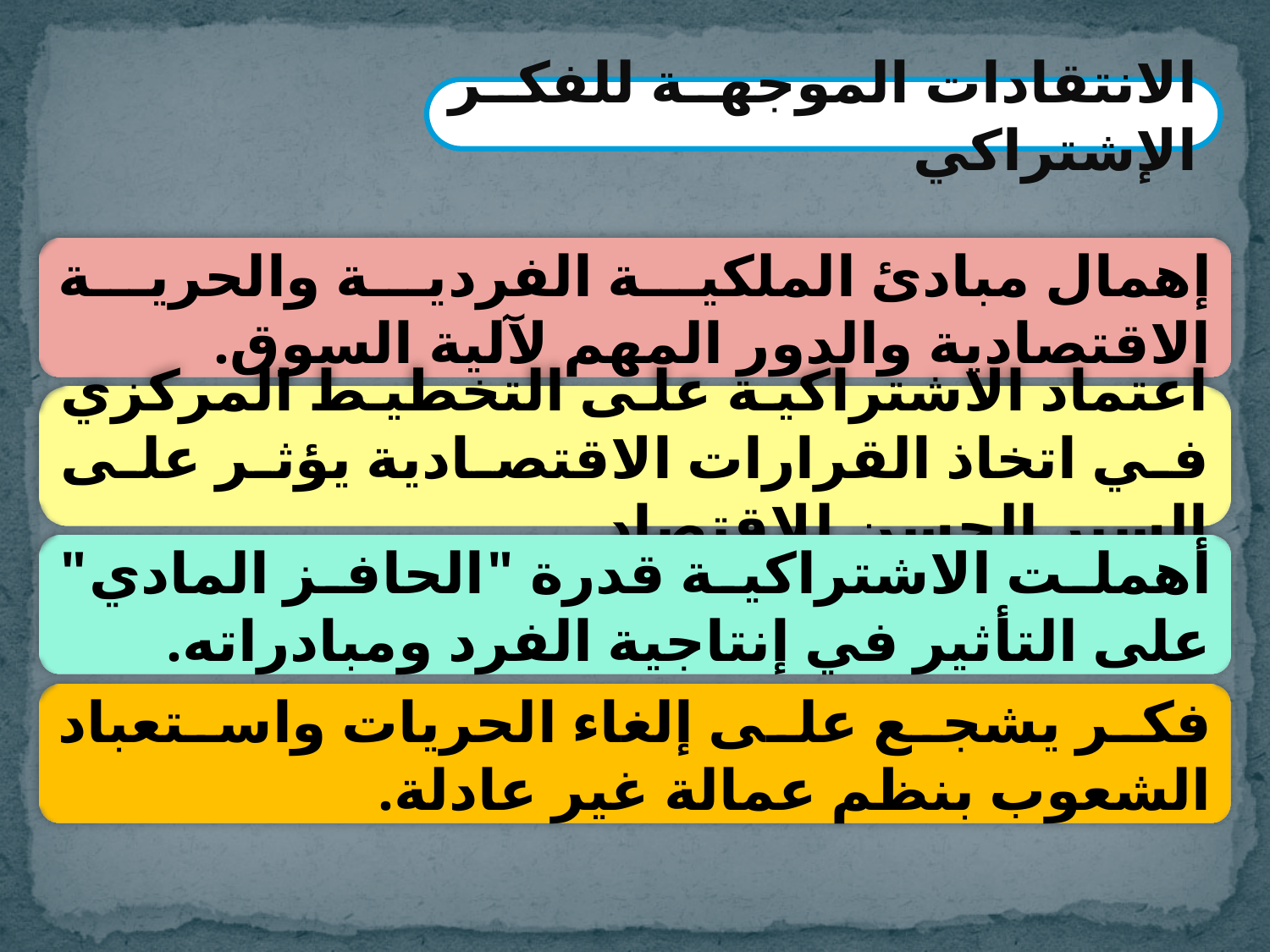

الانتقادات الموجهة للفكر الإشتراكي
إهمال مبادئ الملكية الفردية والحرية الاقتصادية والدور المهم لآلية السوق.
اعتماد الاشتراكية على التخطيط المركزي في اتخاذ القرارات الاقتصادية يؤثر على السير الحسن للاقتصاد.
أهملت الاشتراكية قدرة "الحافز المادي" على التأثير في إنتاجية الفرد ومبادراته.
فكر يشجع على إلغاء الحريات واستعباد الشعوب بنظم عمالة غير عادلة.